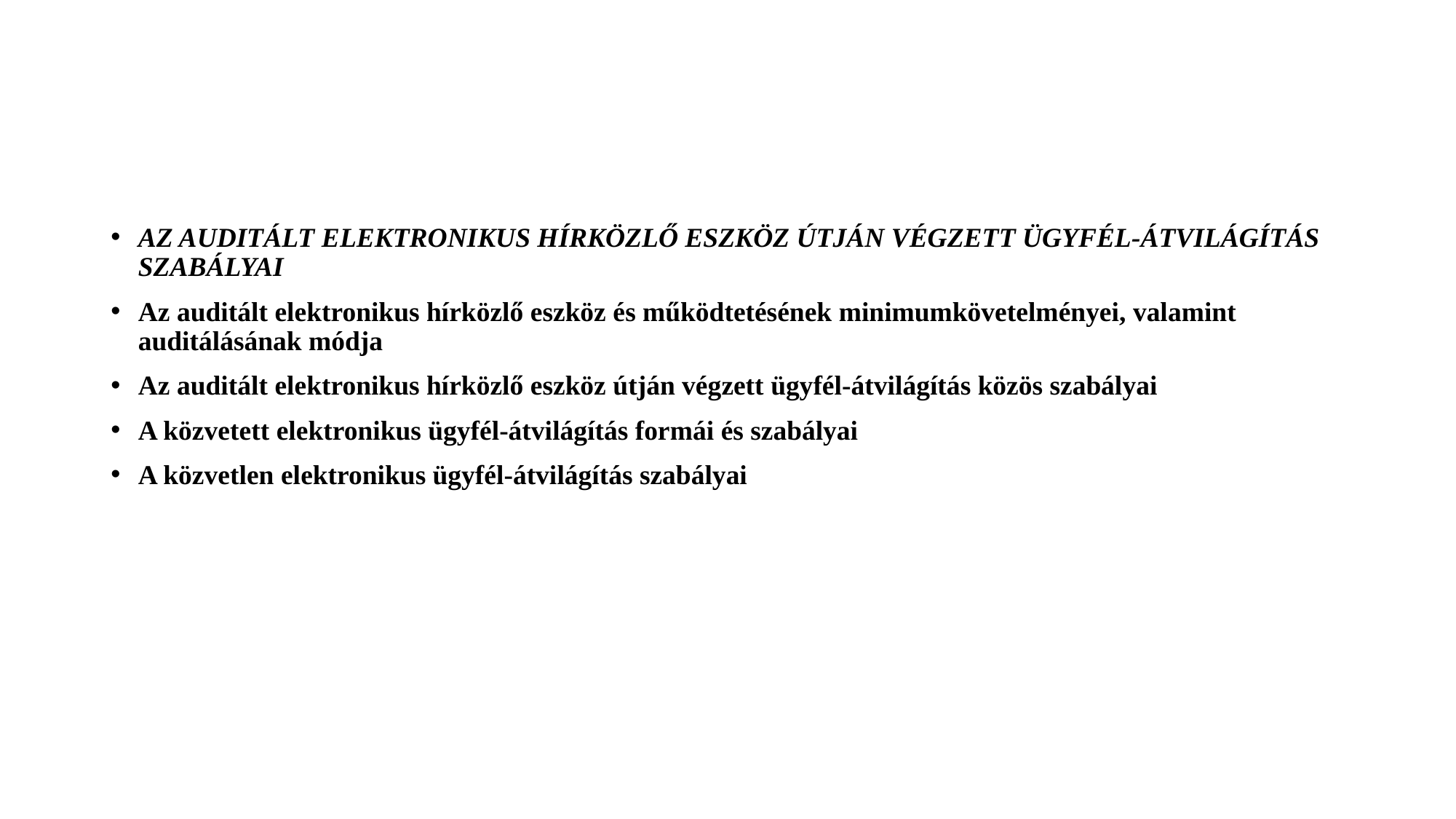

#
AZ AUDITÁLT ELEKTRONIKUS HÍRKÖZLŐ ESZKÖZ ÚTJÁN VÉGZETT ÜGYFÉL-ÁTVILÁGÍTÁS SZABÁLYAI
Az auditált elektronikus hírközlő eszköz és működtetésének minimumkövetelményei, valamint auditálásának módja
Az auditált elektronikus hírközlő eszköz útján végzett ügyfél-átvilágítás közös szabályai
A közvetett elektronikus ügyfél-átvilágítás formái és szabályai
A közvetlen elektronikus ügyfél-átvilágítás szabályai